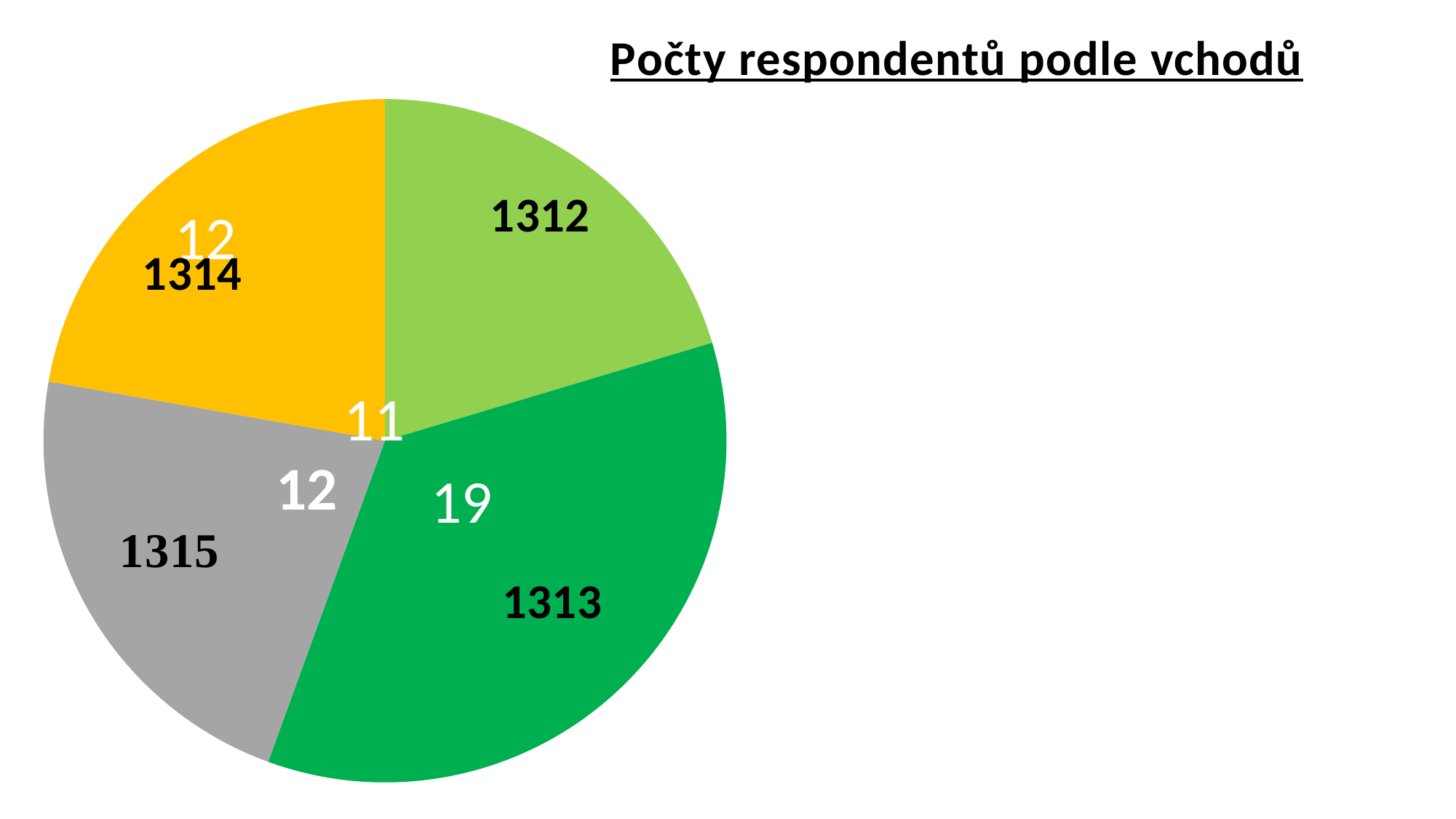

### Chart: Počty respondentů podle vchodů

| Category | Počet |
|---|---|
| 1312 | 11.0 |
| 1313 | 19.0 |
| 1314 | 12.0 |
| 1315 | 12.0 |